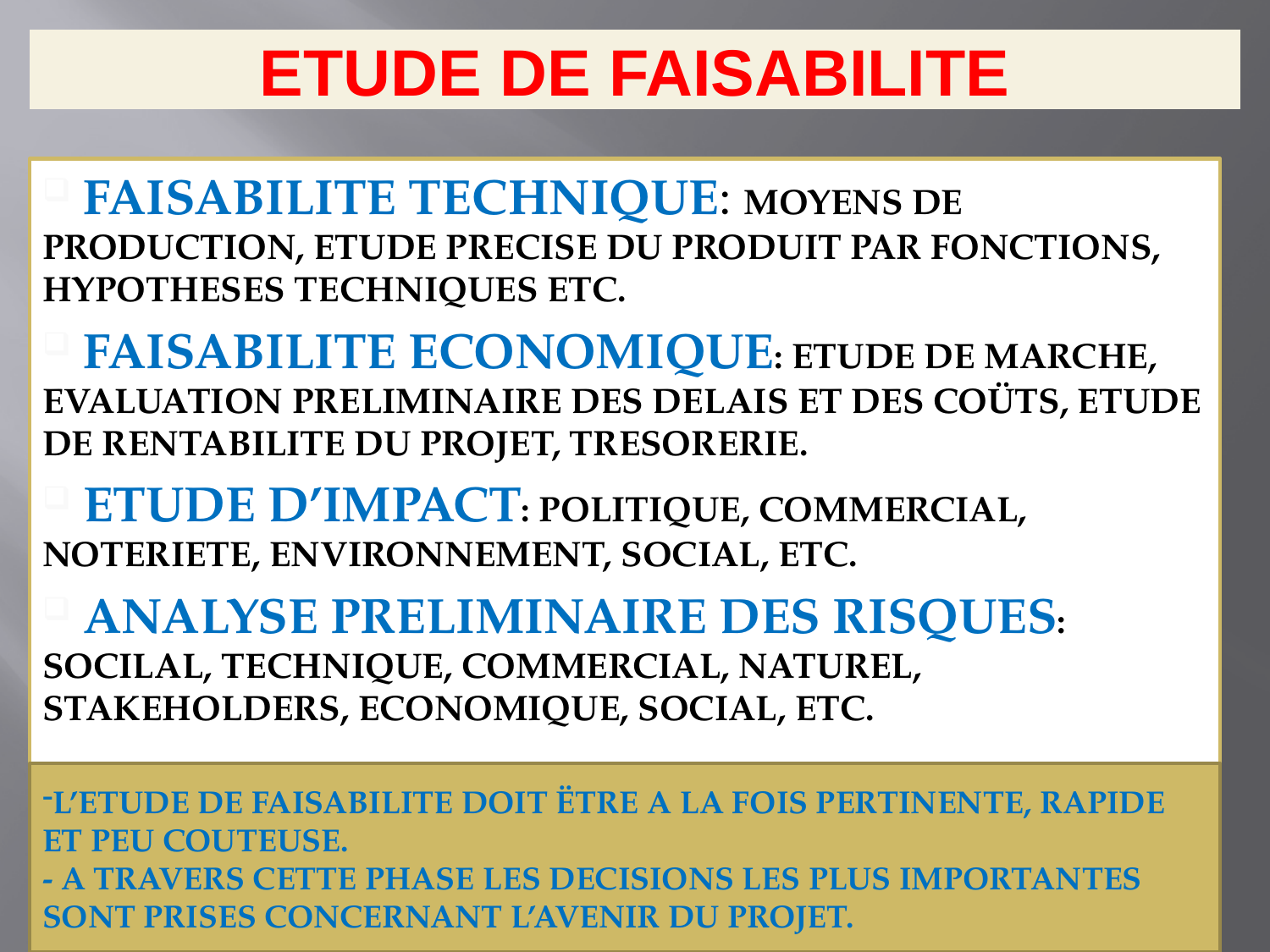

# Etude de faisabilite
 FAISABILITE TECHNIQUE: MOYENS DE PRODUCTION, ETUDE PRECISE DU PRODUIT PAR FONCTIONS, HYPOTHESES TECHNIQUES ETC.
 FAISABILITE ECONOMIQUE: ETUDE DE MARCHE, EVALUATION PRELIMINAIRE DES DELAIS ET DES COÜTS, ETUDE DE RENTABILITE DU PROJET, TRESORERIE.
 ETUDE D’IMPACT: POLITIQUE, COMMERCIAL, NOTERIETE, ENVIRONNEMENT, SOCIAL, ETC.
 ANALYSE PRELIMINAIRE DES RISQUES: SOCILAL, TECHNIQUE, COMMERCIAL, NATUREL, STAKEHOLDERS, ECONOMIQUE, SOCIAL, ETC.
L’ETUDE DE FAISABILITE DOIT ËTRE A LA FOIS PERTINENTE, RAPIDE ET PEU COUTEUSE.
- A TRAVERS CETTE PHASE LES DECISIONS LES PLUS IMPORTANTES SONT PRISES CONCERNANT L’AVENIR DU PROJET.